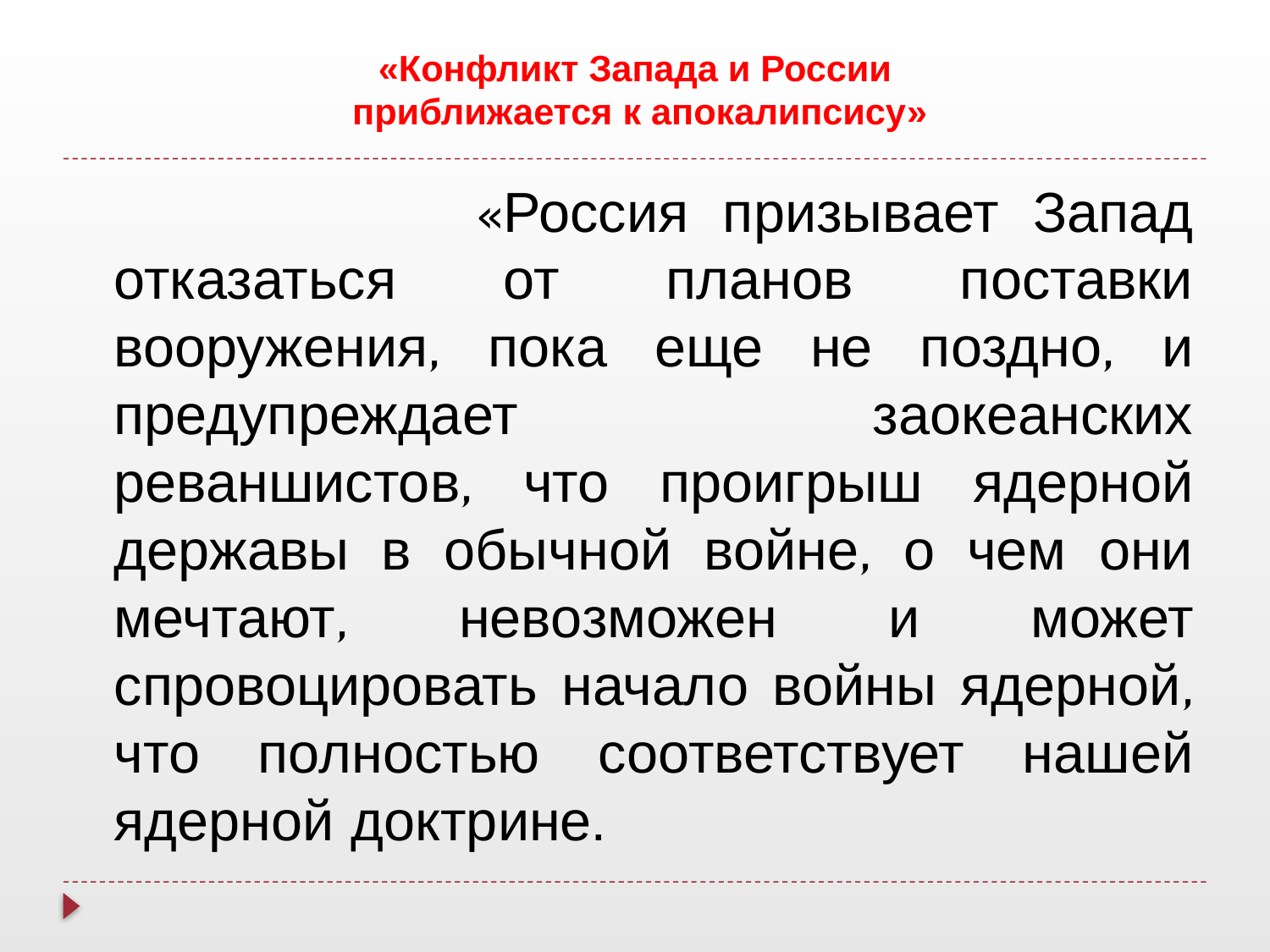

# «Конфликт Запада и России приближается к апокалипсису»
             «Россия призывает Запад отказаться от планов поставки вооружения, пока еще не поздно, и предупреждает заокеанских реваншистов, что проигрыш ядерной державы в обычной войне, о чем они мечтают, невозможен и может спровоцировать начало войны ядерной, что полностью соответствует нашей ядерной доктрине.